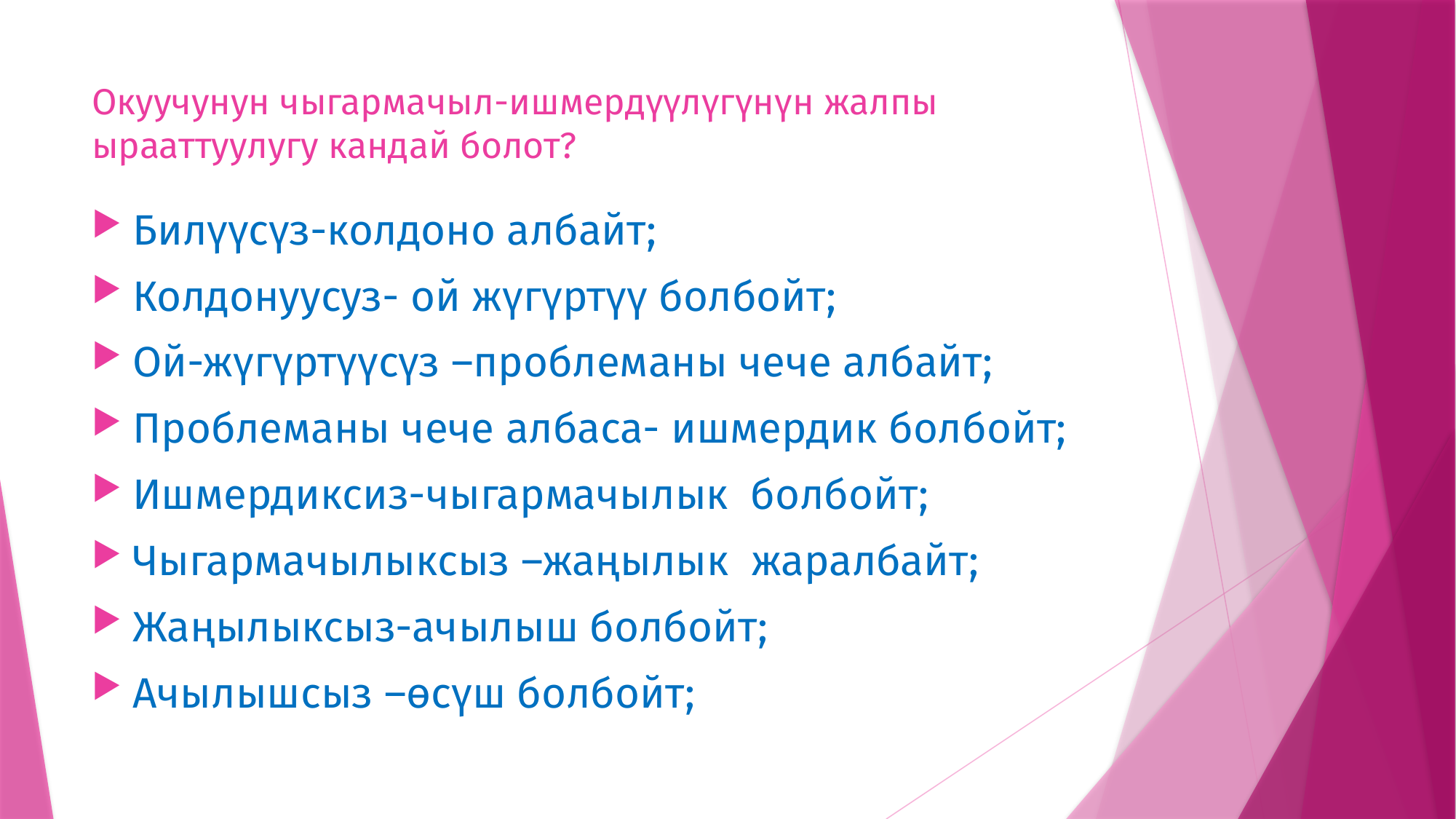

# Окуучунун чыгармачыл-ишмердүүлүгүнүн жалпы ырааттуулугу кандай болот?
Билүүсүз-колдоно албайт;
Колдонуусуз- ой жүгүртүү болбойт;
Ой-жүгүртүүсүз –проблеманы чече албайт;
Проблеманы чече албаса- ишмердик болбойт;
Ишмердиксиз-чыгармачылык  болбойт;
Чыгармачылыксыз –жаңылык  жаралбайт;
Жаңылыксыз-ачылыш болбойт;
Ачылышсыз –өсүш болбойт;